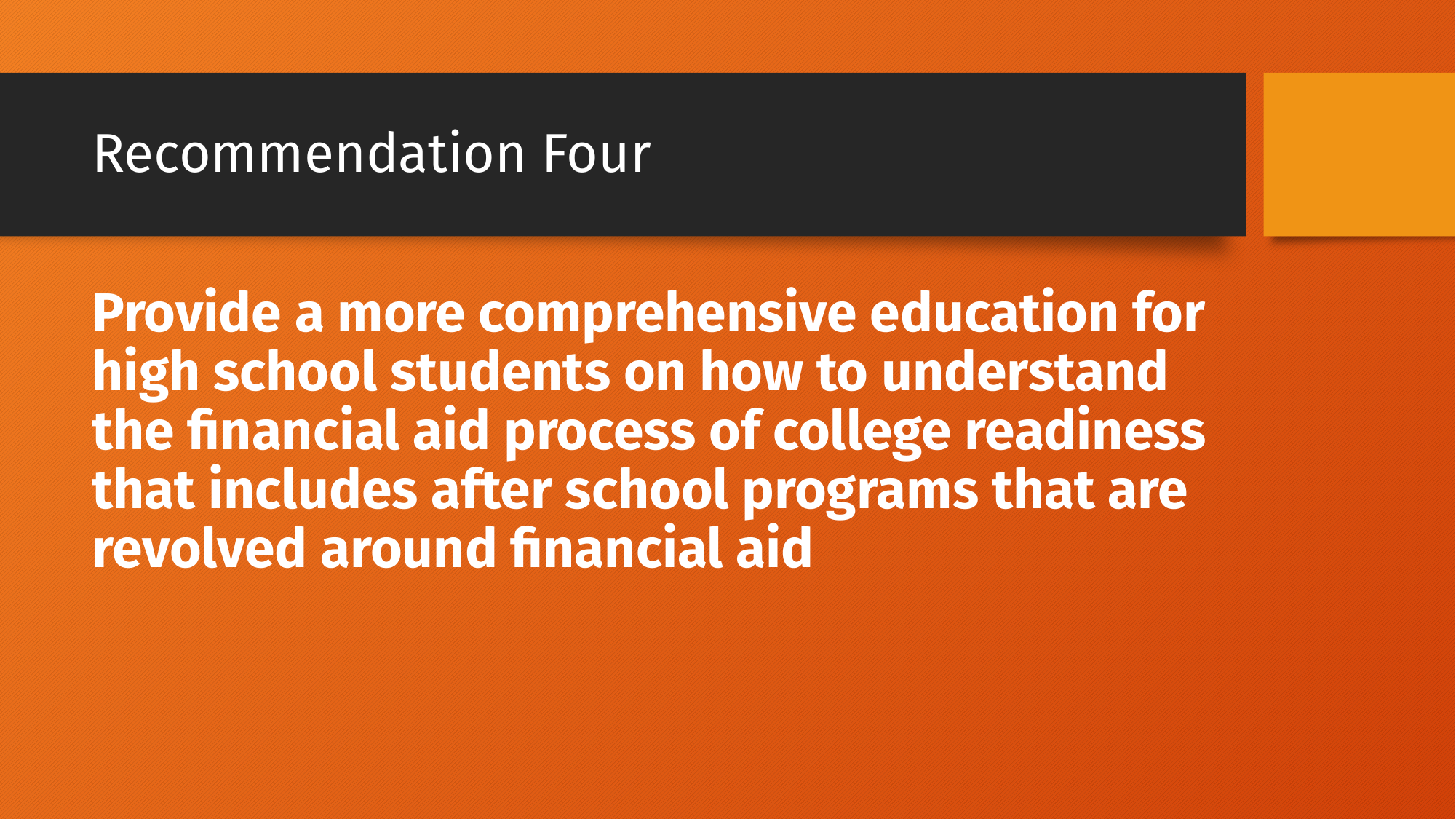

# Recommendation Four
Provide a more comprehensive education for high school students on how to understand the financial aid process of college readiness that includes after school programs that are revolved around financial aid